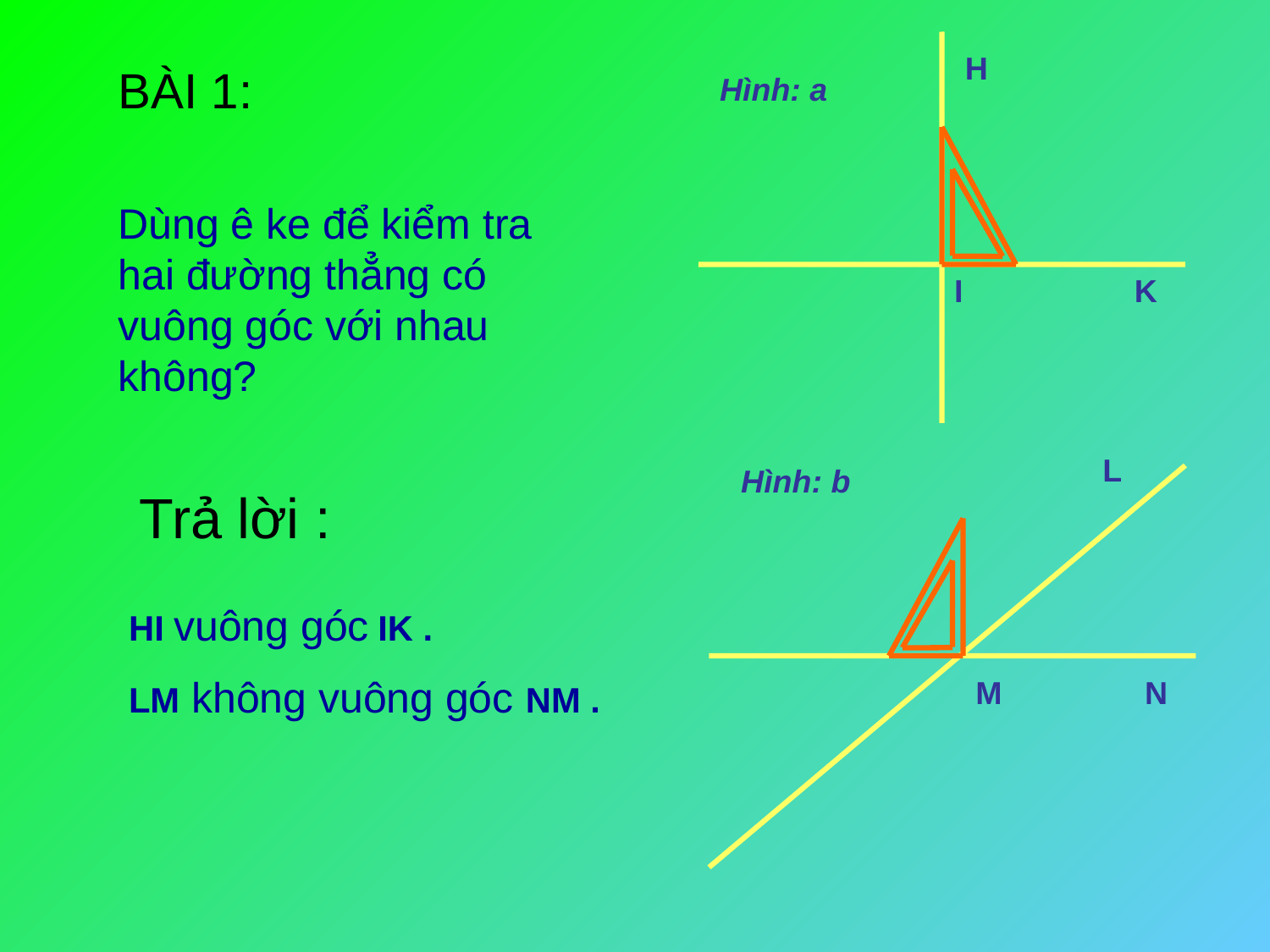

H
BÀI 1:
 Hình: a

Dùng ê ke để kiểm tra hai đường thẳng có vuông góc với nhau không?

I
K
L
 Hình: b

Trả lời :

HI vuông góc IK .
LM không vuông góc NM .

M
N